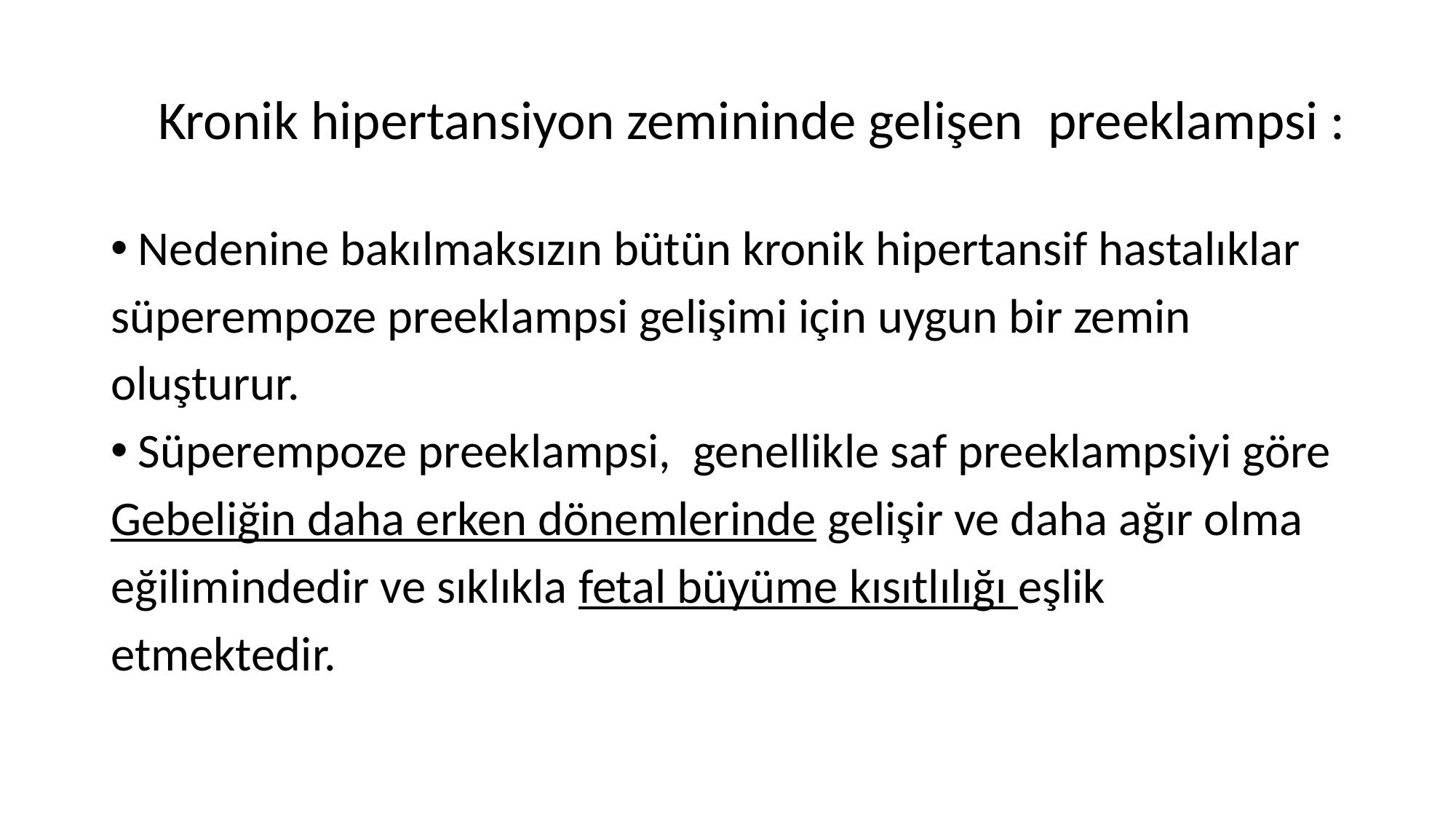

# Kronik hipertansiyon zemininde gelişen  preeklampsi :
Nedenine bakılmaksızın bütün kronik hipertansif hastalıklar
süperempoze preeklampsi gelişimi için uygun bir zemin
oluşturur.
Süperempoze preeklampsi,  genellikle saf preeklampsiyi göre
Gebeliğin daha erken dönemlerinde gelişir ve daha ağır olma
eğilimindedir ve sıklıkla fetal büyüme kısıtlılığı eşlik
etmektedir.